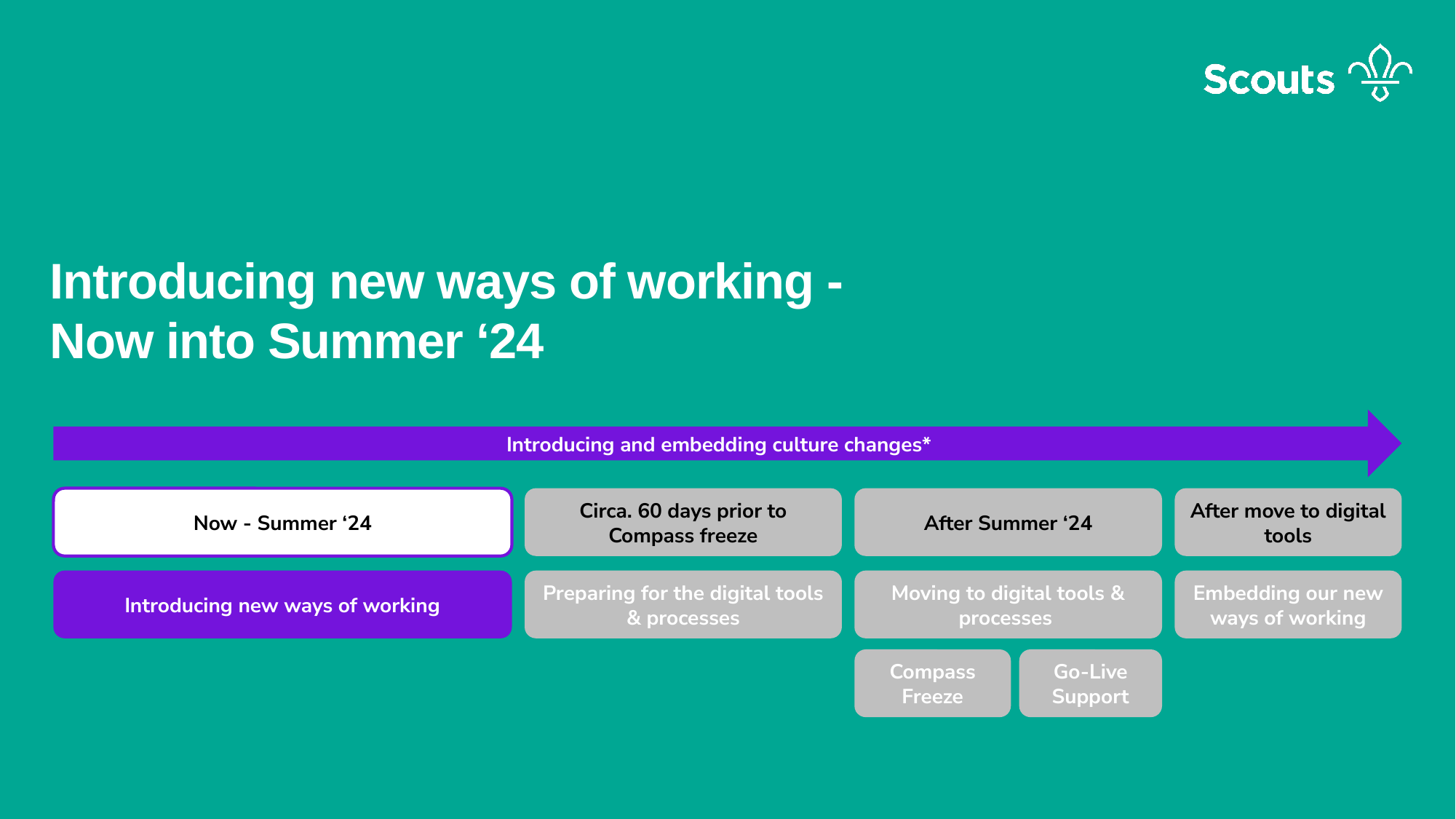

Introducing new ways of working - Now into Summer ‘24
Introducing and embedding culture changes*
Now - Summer ‘24
Circa. 60 days prior to Compass freeze
After Summer ‘24
After move to digital tools
Introducing new ways of working
Preparing for the digital tools & processes
Embedding our new ways of working
Moving to digital tools & processes
Compass Freeze
Go-Live Support